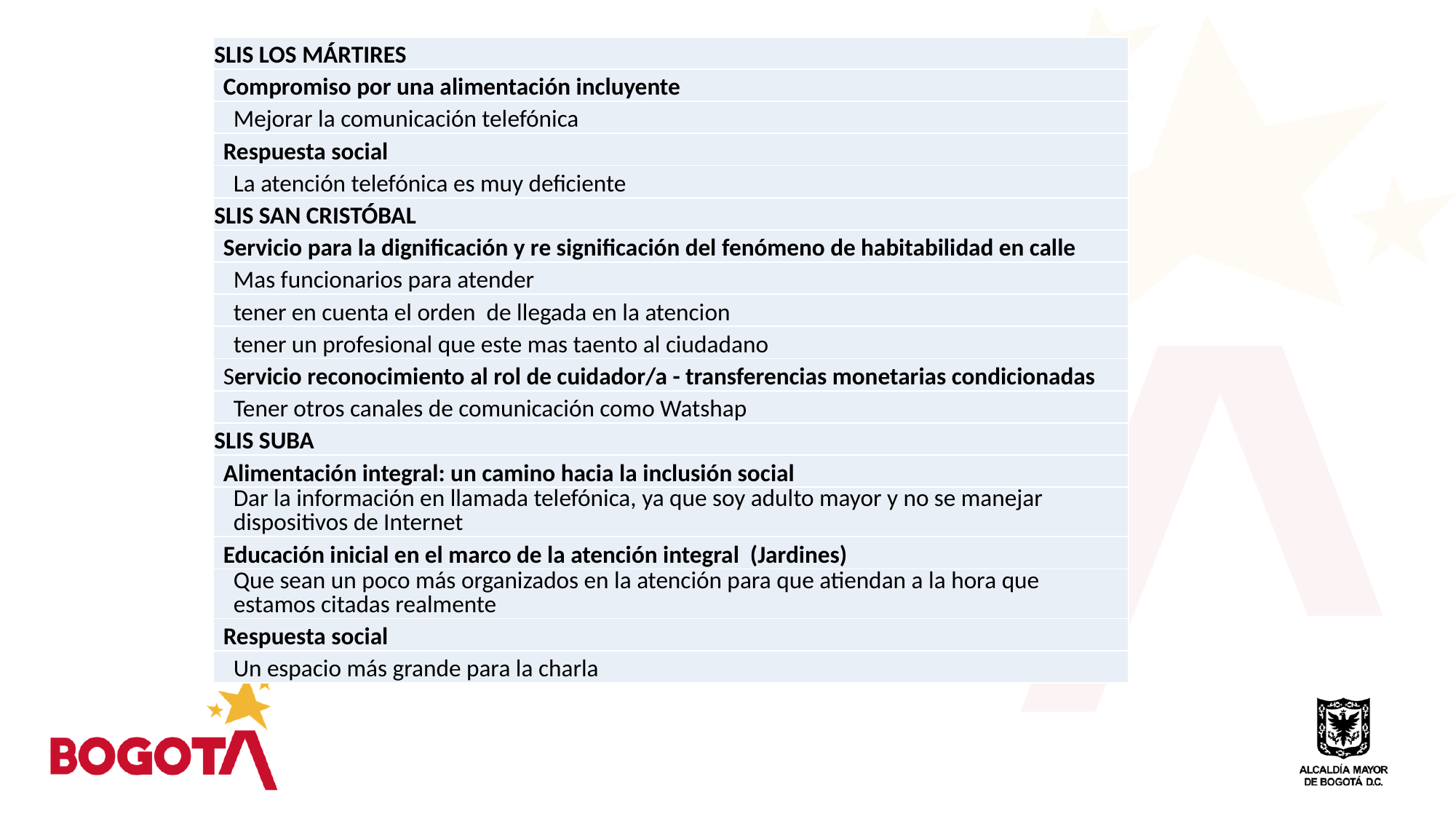

| SLIS LOS MÁRTIRES |
| --- |
| Compromiso por una alimentación incluyente |
| Mejorar la comunicación telefónica |
| Respuesta social |
| La atención telefónica es muy deficiente |
| SLIS SAN CRISTÓBAL |
| Servicio para la dignificación y re significación del fenómeno de habitabilidad en calle |
| Mas funcionarios para atender |
| tener en cuenta el orden de llegada en la atencion |
| tener un profesional que este mas taento al ciudadano |
| Servicio reconocimiento al rol de cuidador/a - transferencias monetarias condicionadas |
| Tener otros canales de comunicación como Watshap |
| SLIS SUBA |
| Alimentación integral: un camino hacia la inclusión social |
| Dar la información en llamada telefónica, ya que soy adulto mayor y no se manejar dispositivos de Internet |
| Educación inicial en el marco de la atención integral (Jardines) |
| Que sean un poco más organizados en la atención para que atiendan a la hora que estamos citadas realmente |
| Respuesta social |
| Un espacio más grande para la charla |